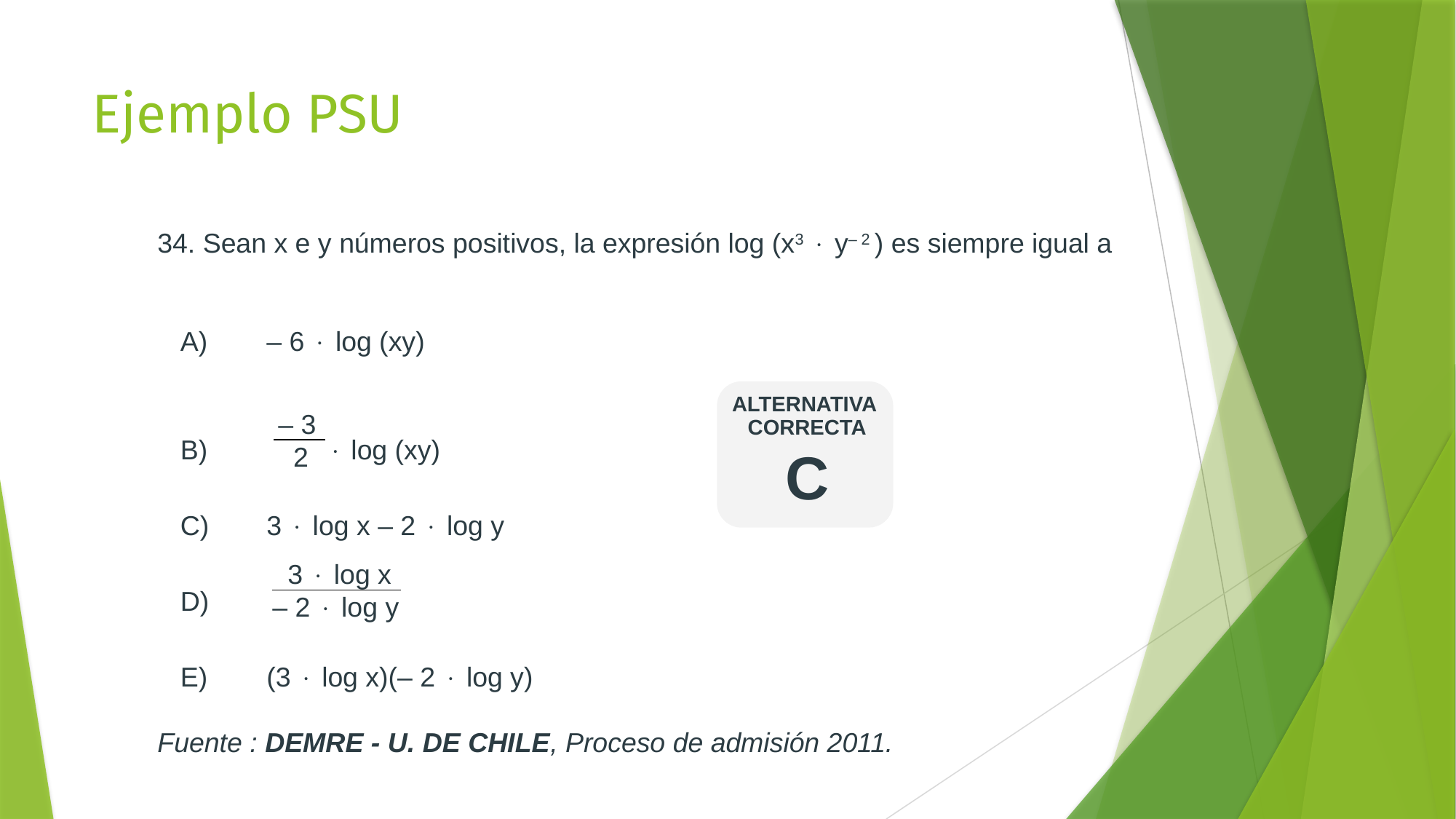

# Ejemplo PSU
34. Sean x e y números positivos, la expresión log (x3 ⋅ y– 2 ) es siempre igual a

   A)	– 6 ⋅ log (xy)

   B) 	        ⋅ log (xy)
   C) 	3 ⋅ log x – 2 ⋅ log y
   D)
   E)	(3 ⋅ log x)(– 2 ⋅ log y)

Fuente : DEMRE - U. DE CHILE, Proceso de admisión 2011.
– 3
  2
  3 ⋅ log x
– 2 ⋅ log y

ALTERNATIVA
CORRECTA
C